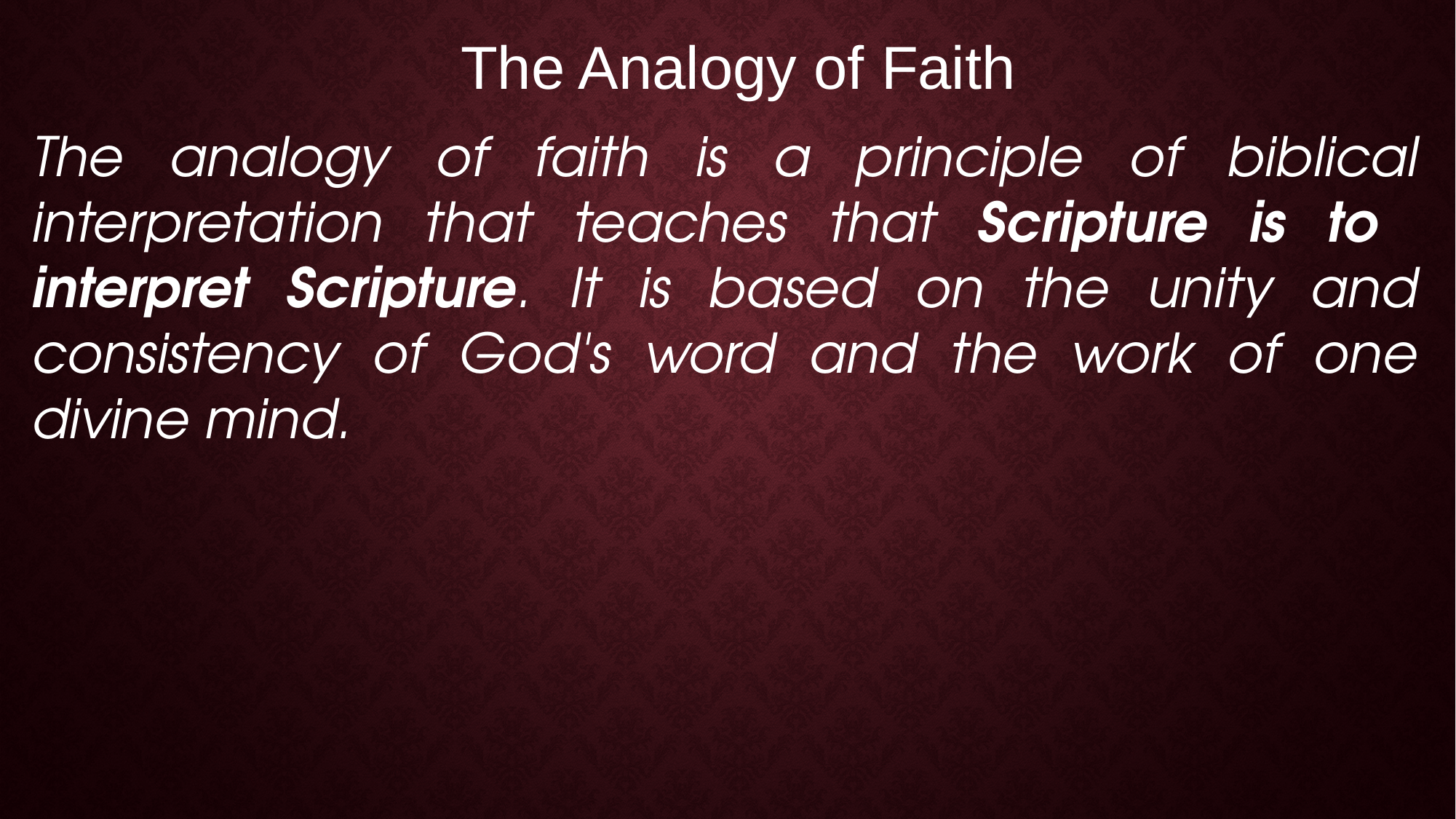

The Analogy of Faith
The analogy of faith is a principle of biblical interpretation that teaches that Scripture is to  interpret Scripture. It is based on the unity and consistency of God's word and the work of one divine mind.